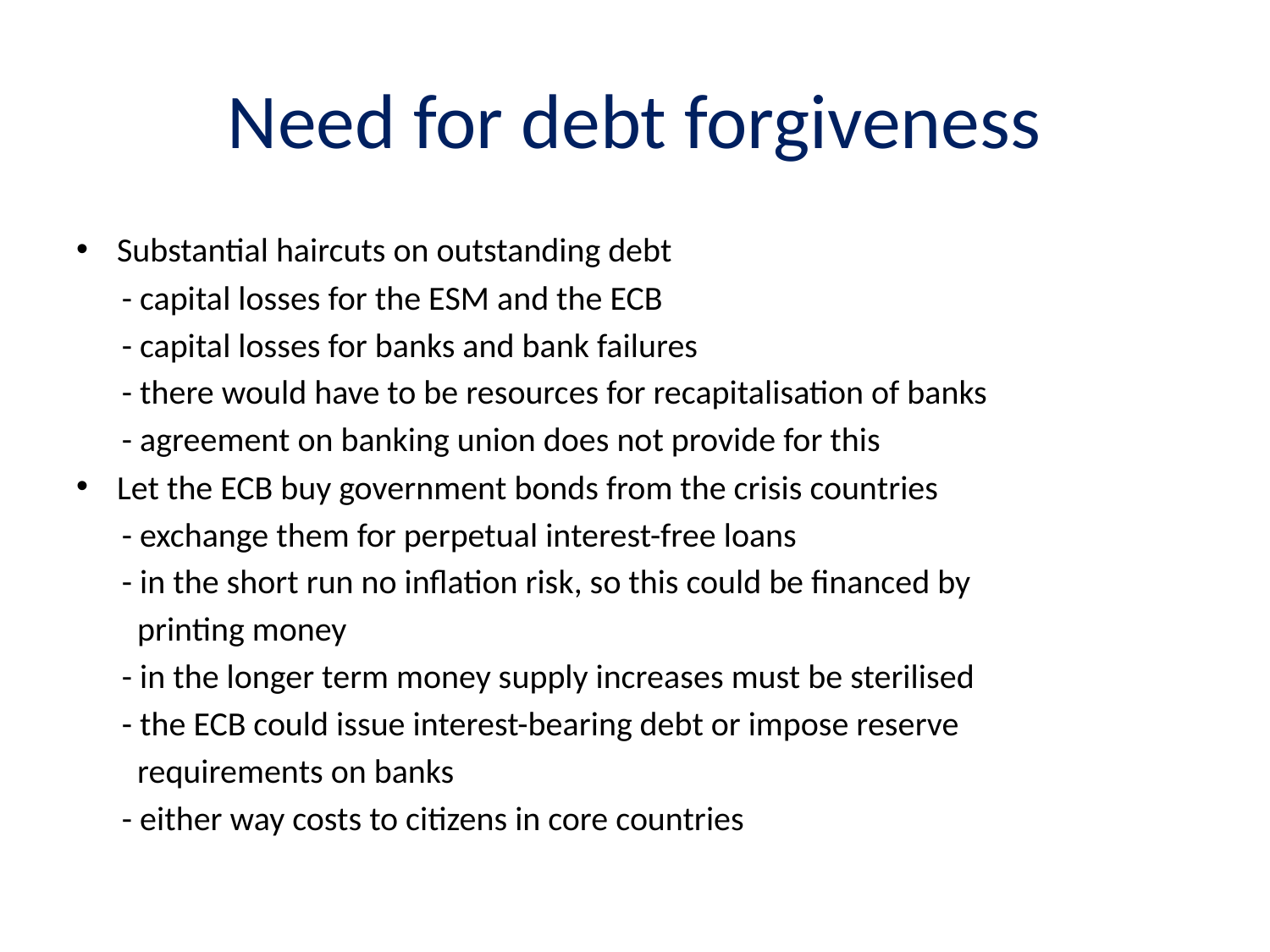

# Need for debt forgiveness
Substantial haircuts on outstanding debt
      - capital losses for the ESM and the ECB
      - capital losses for banks and bank failures
      - there would have to be resources for recapitalisation of banks
      - agreement on banking union does not provide for this
Let the ECB buy government bonds from the crisis countries
      - exchange them for perpetual interest-free loans
      - in the short run no inflation risk, so this could be financed by
        printing money
      - in the longer term money supply increases must be sterilised
      - the ECB could issue interest-bearing debt or impose reserve
        requirements on banks
      - either way costs to citizens in core countries